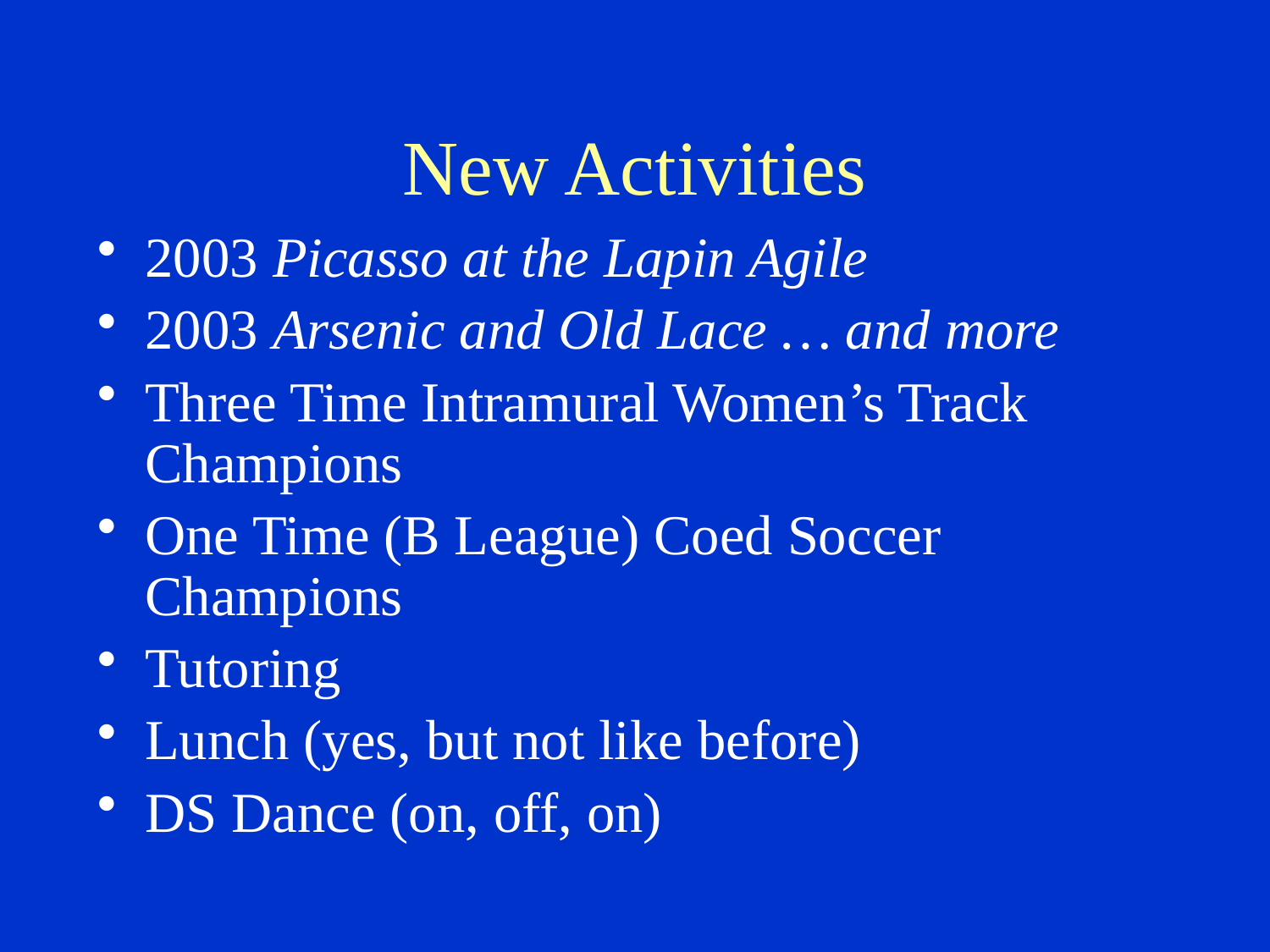

# New Activities
2003 Picasso at the Lapin Agile
2003 Arsenic and Old Lace … and more
Three Time Intramural Women’s Track Champions
One Time (B League) Coed Soccer Champions
Tutoring
Lunch (yes, but not like before)
DS Dance (on, off, on)